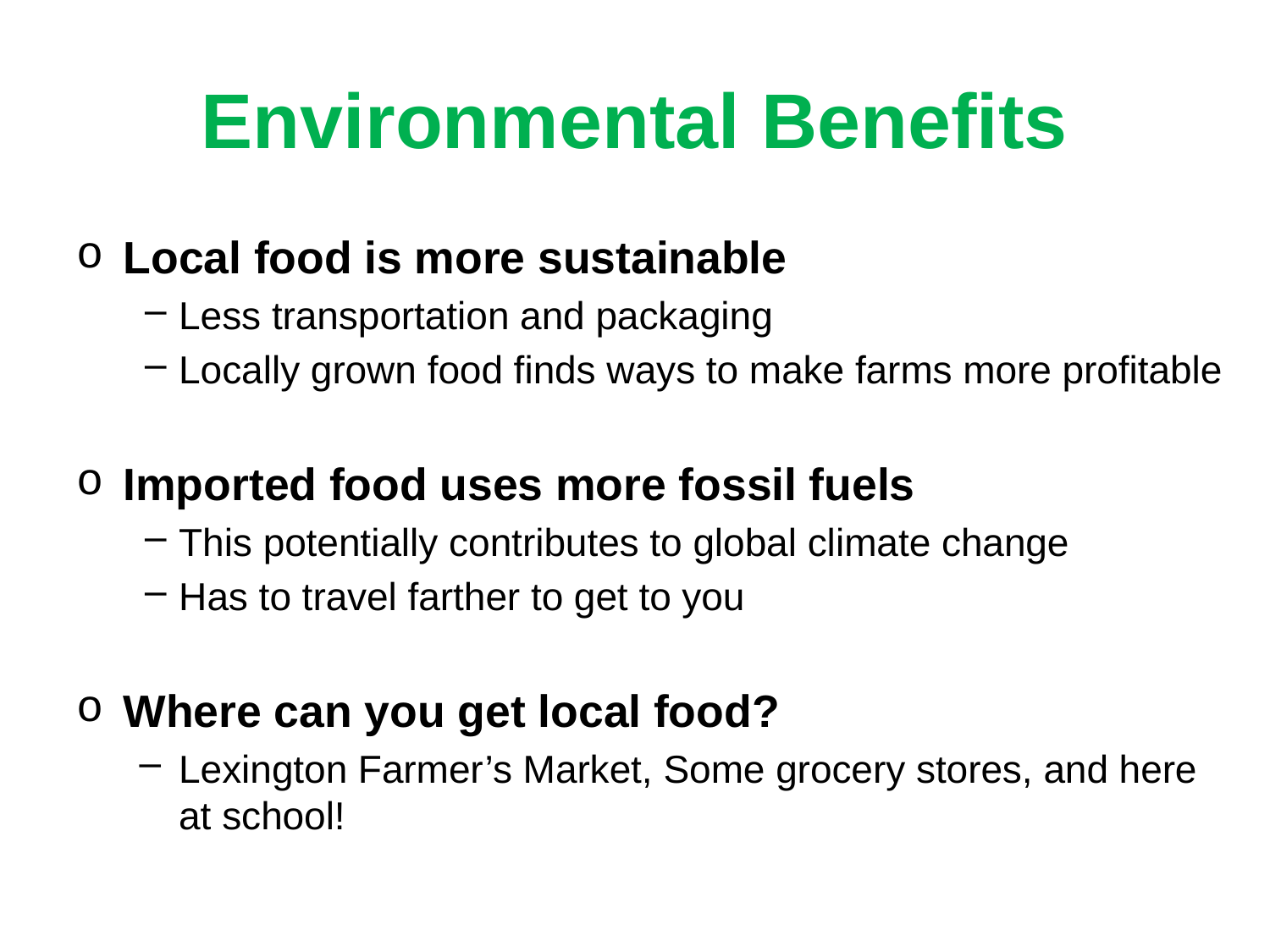

# Environmental Benefits
Local food is more sustainable
Less transportation and packaging
Locally grown food finds ways to make farms more profitable

Imported food uses more fossil fuels
This potentially contributes to global climate change
Has to travel farther to get to you

Where can you get local food?
Lexington Farmer’s Market, Some grocery stores, and here at school!